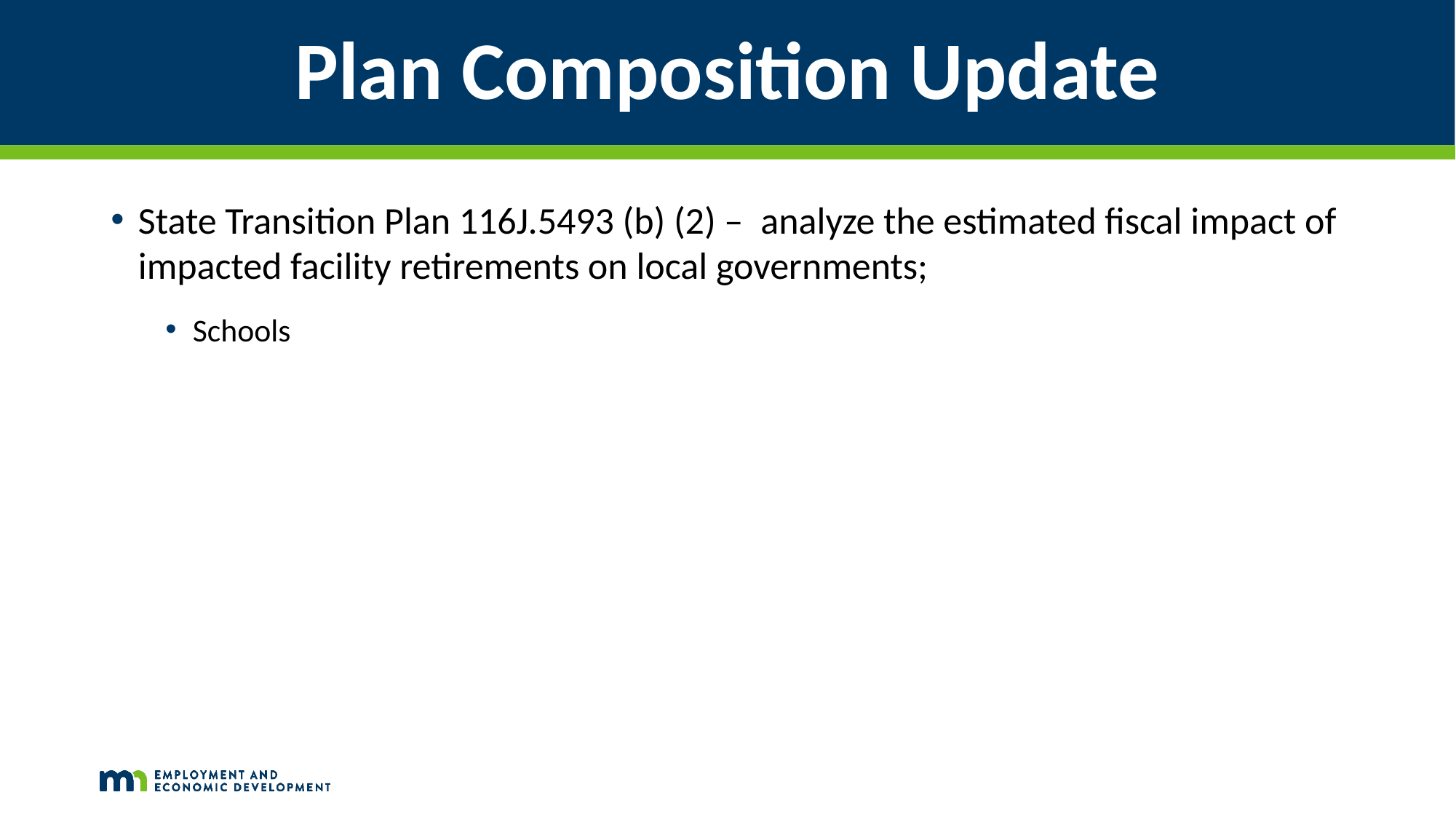

# Plan Composition Update
State Transition Plan 116J.5493 (b) (2) –  analyze the estimated fiscal impact of impacted facility retirements on local governments;
Schools